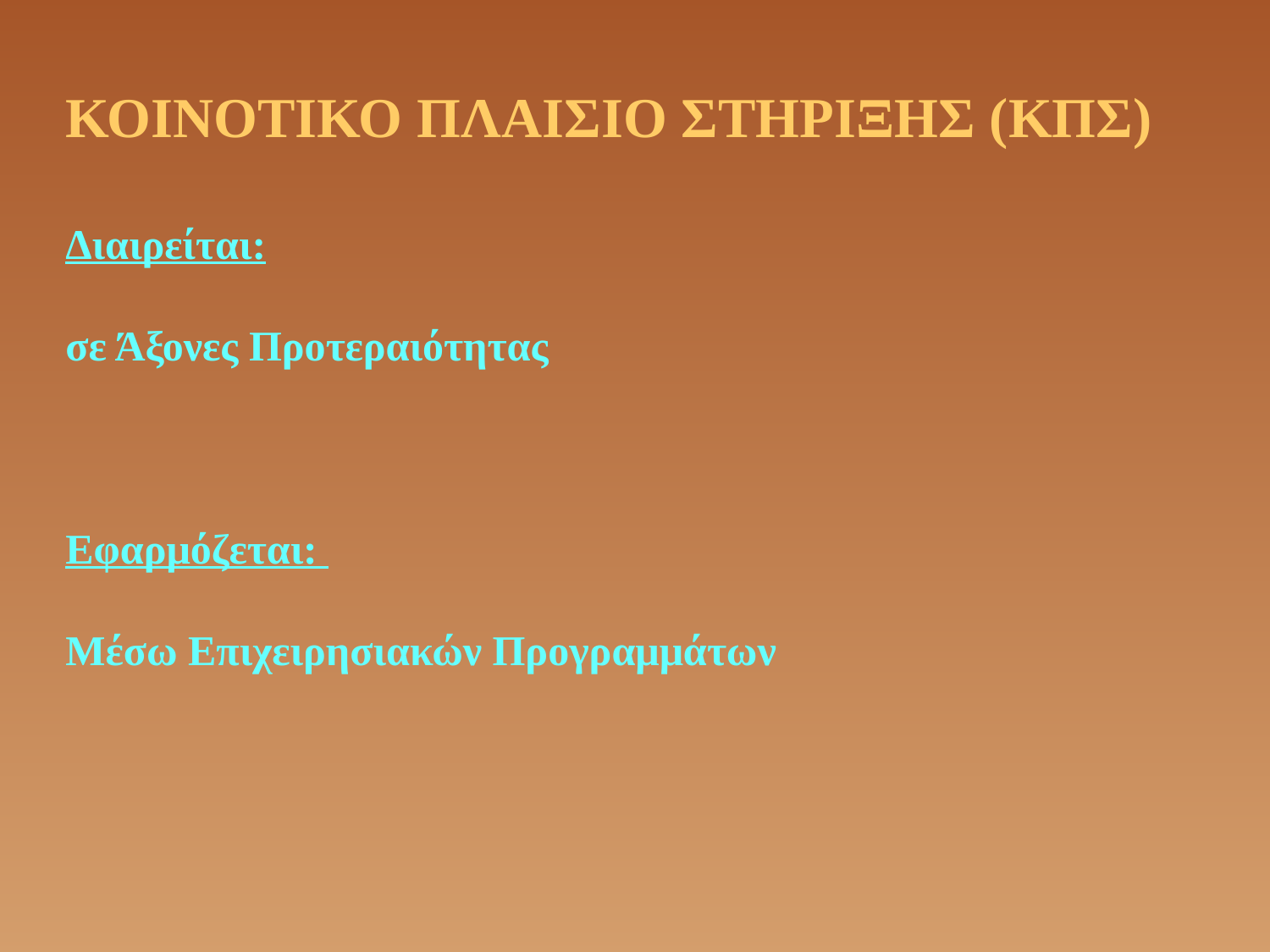

# ΚΟΙΝΟΤΙΚΟ ΠΛΑΙΣΙΟ ΣΤΗΡΙΞΗΣ (ΚΠΣ) Διαιρείται: σε Άξονες Προτεραιότητας       Εφαρμόζεται:   Μέσω Επιχειρησιακών Προγραμμάτων